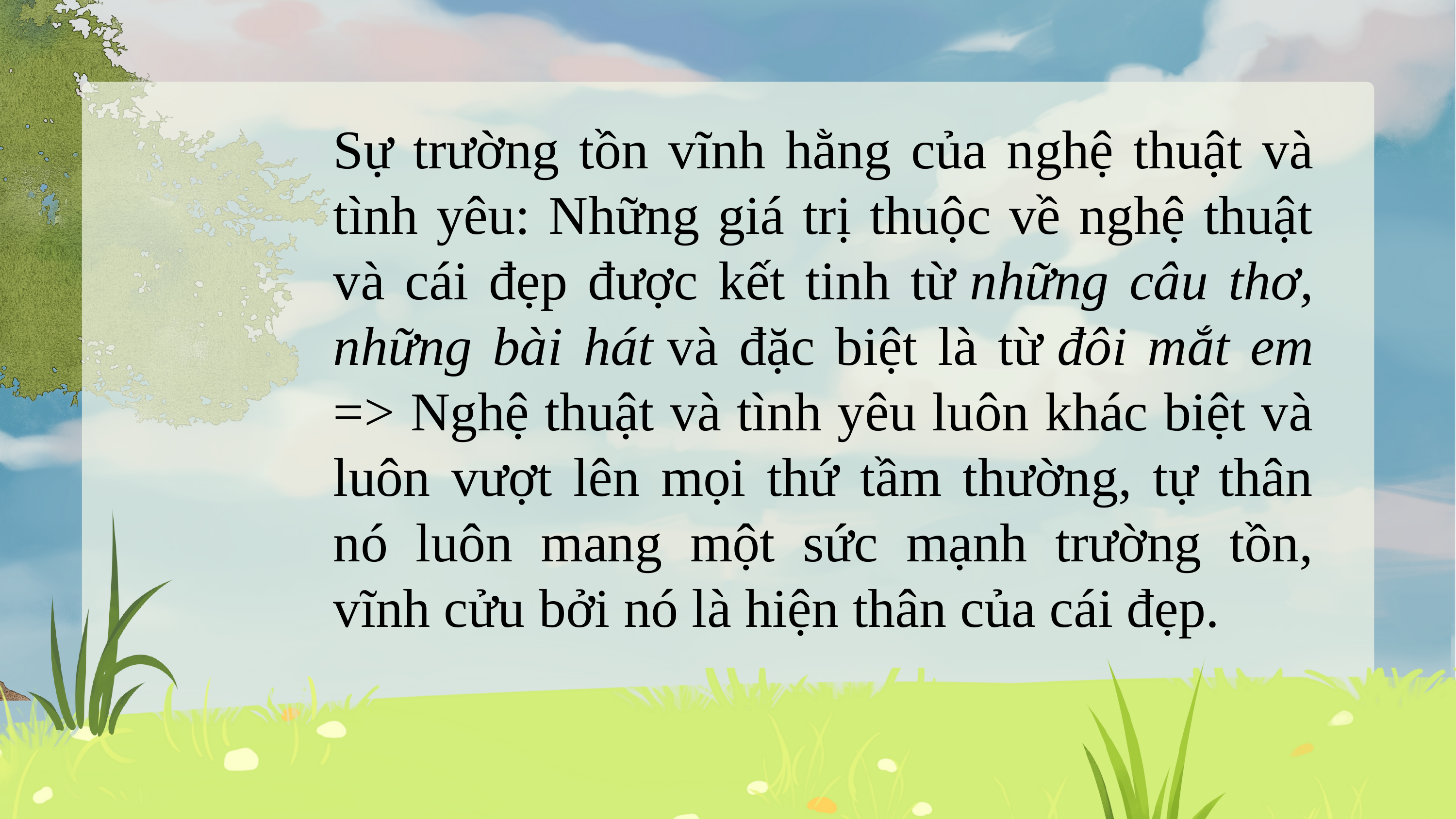

Sự trường tồn vĩnh hằng của nghệ thuật và tình yêu: Những giá trị thuộc về nghệ thuật và cái đẹp được kết tinh từ những câu thơ, những bài hát và đặc biệt là từ đôi mắt em => Nghệ thuật và tình yêu luôn khác biệt và luôn vượt lên mọi thứ tầm thường, tự thân nó luôn mang một sức mạnh trường tồn, vĩnh cửu bởi nó là hiện thân của cái đẹp.